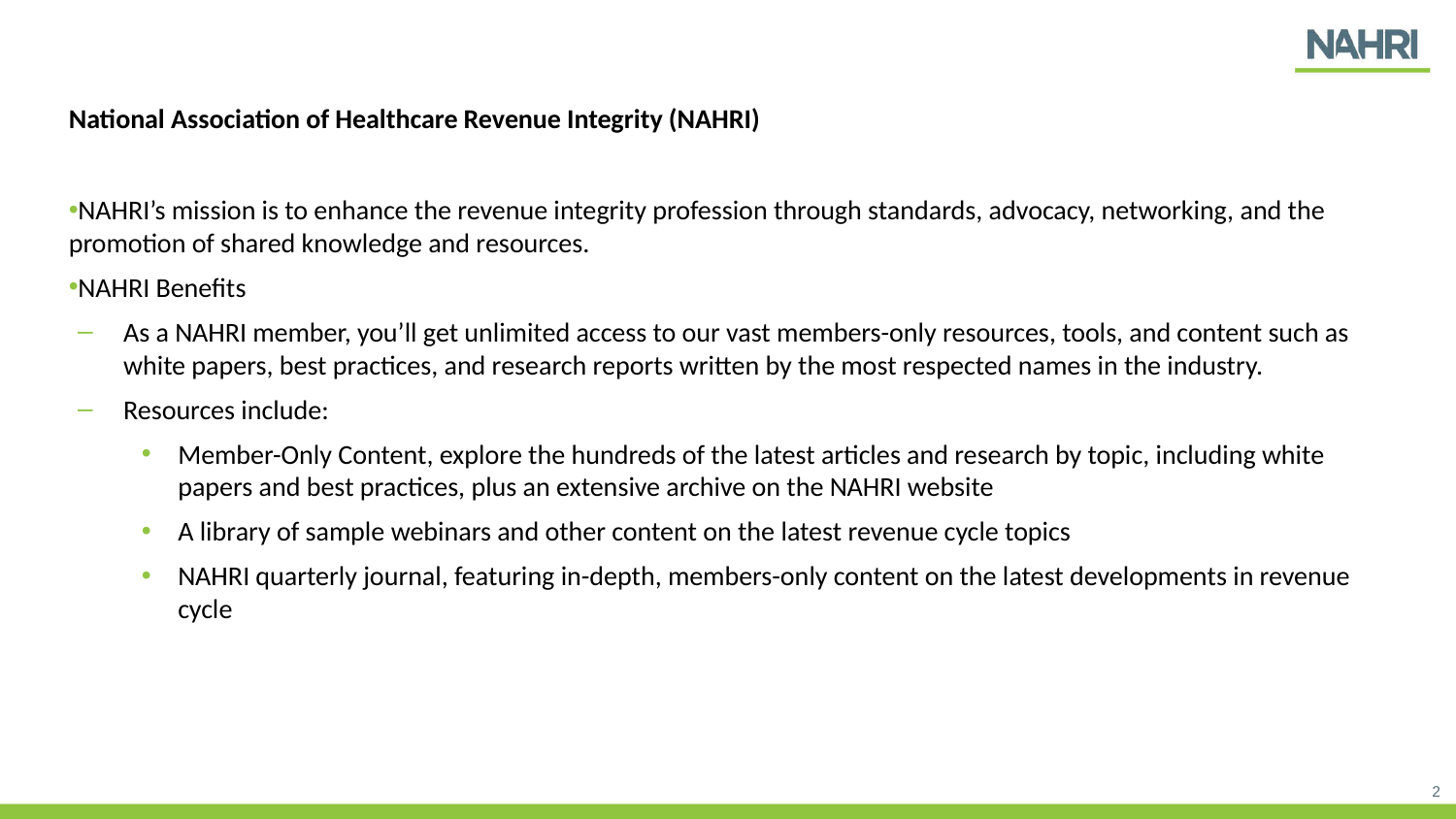

# National Association of Healthcare Revenue Integrity (NAHRI)
NAHRI’s mission is to enhance the revenue integrity profession through standards, advocacy, networking, and the promotion of shared knowledge and resources.
NAHRI Benefits
As a NAHRI member, you’ll get unlimited access to our vast members-only resources, tools, and content such as white papers, best practices, and research reports written by the most respected names in the industry.
Resources include:
Member-Only Content, explore the hundreds of the latest articles and research by topic, including white papers and best practices, plus an extensive archive on the NAHRI website
A library of sample webinars and other content on the latest revenue cycle topics
NAHRI quarterly journal, featuring in-depth, members-only content on the latest developments in revenue cycle